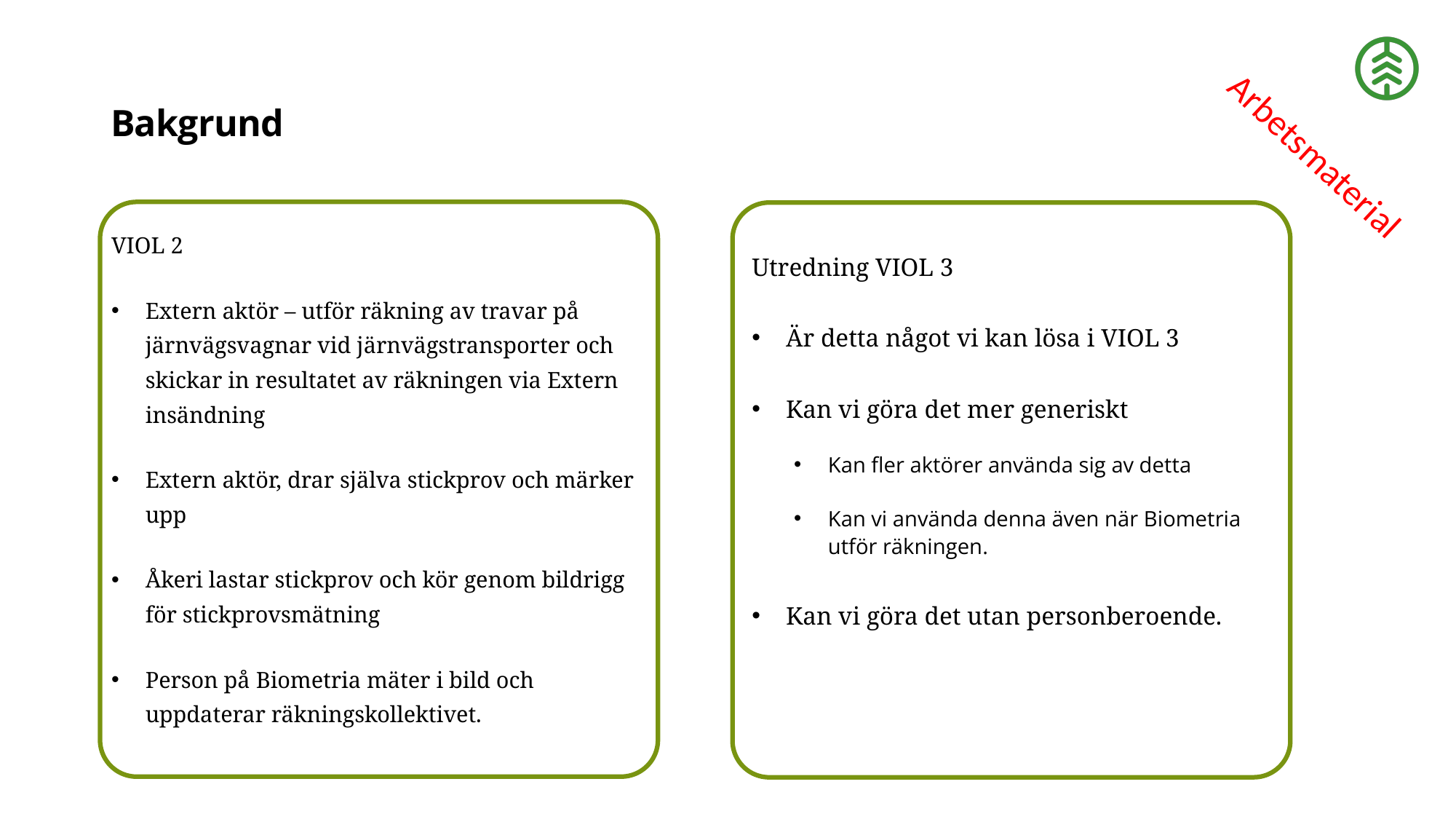

# Bakgrund
Arbetsmaterial

VIOL 2
Extern aktör – utför räkning av travar på järnvägsvagnar vid järnvägstransporter och skickar in resultatet av räkningen via Extern insändning
Extern aktör, drar själva stickprov och märker upp
Åkeri lastar stickprov och kör genom bildrigg för stickprovsmätning
Person på Biometria mäter i bild och uppdaterar räkningskollektivet.
Utredning VIOL 3
Är detta något vi kan lösa i VIOL 3
Kan vi göra det mer generiskt
Kan fler aktörer använda sig av detta
Kan vi använda denna även när Biometria utför räkningen.
Kan vi göra det utan personberoende.